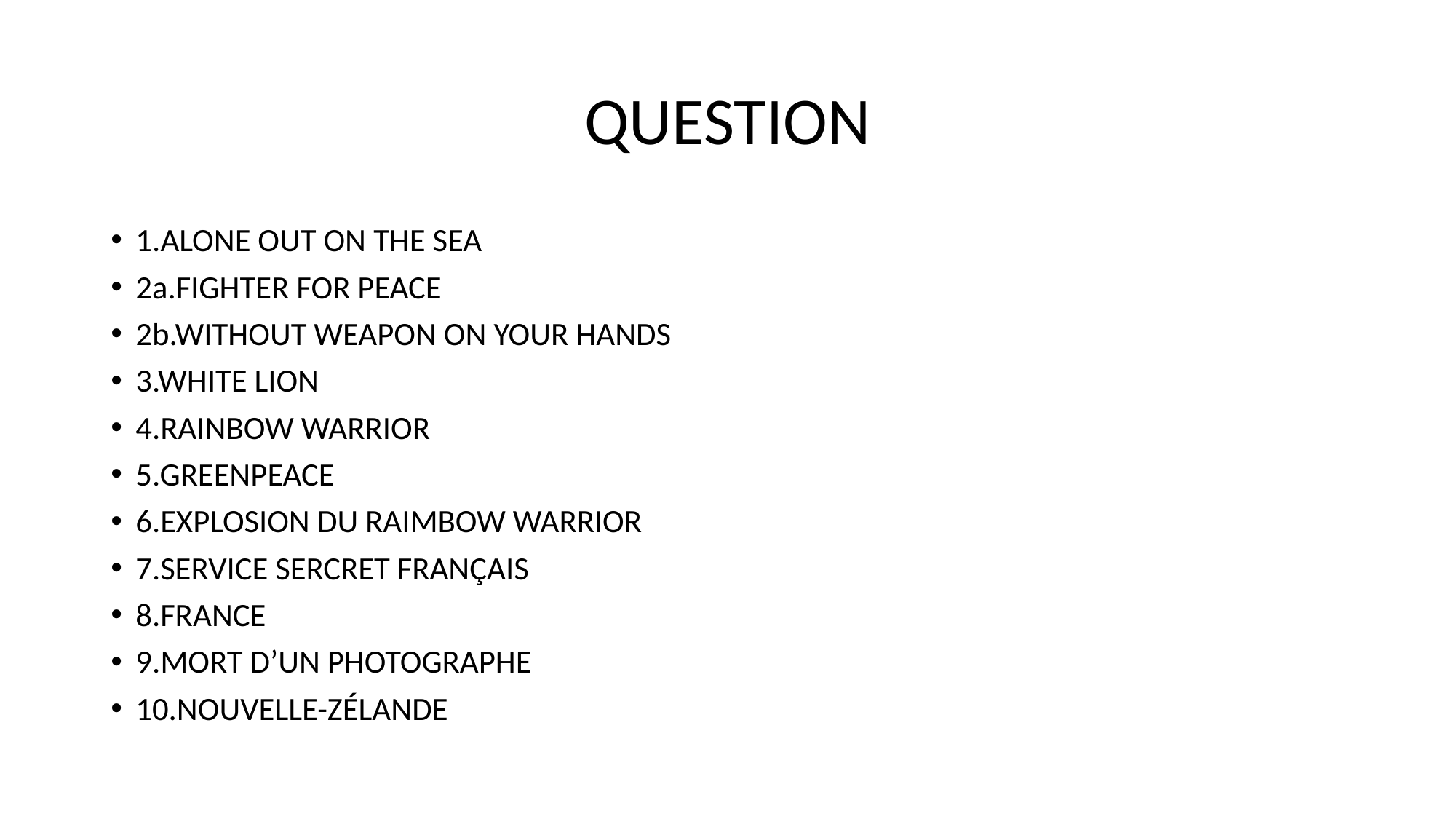

# QUESTION
1.ALONE OUT ON THE SEA
2a.FIGHTER FOR PEACE
2b.WITHOUT WEAPON ON YOUR HANDS
3.WHITE LION
4.RAINBOW WARRIOR
5.GREENPEACE
6.EXPLOSION DU RAIMBOW WARRIOR
7.SERVICE SERCRET FRANÇAIS
8.FRANCE
9.MORT D’UN PHOTOGRAPHE
10.NOUVELLE-ZÉLANDE